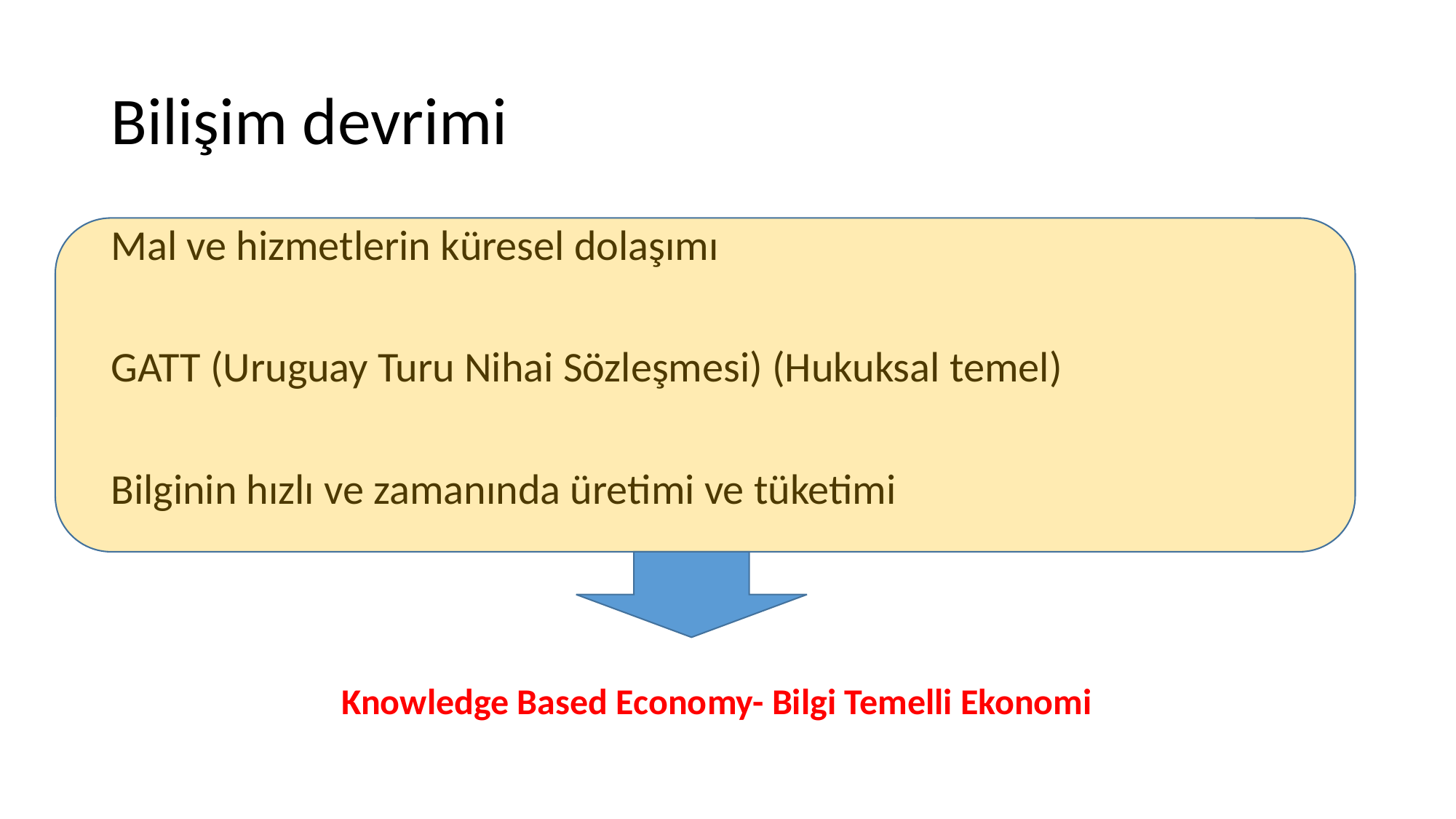

# Bilişim devrimi

Mal ve hizmetlerin küresel dolaşımı

GATT (Uruguay Turu Nihai Sözleşmesi) (Hukuksal temel)

Bilginin hızlı ve zamanında üretimi ve tüketimi

Knowledge Based Economy- Bilgi Temelli Ekonomi